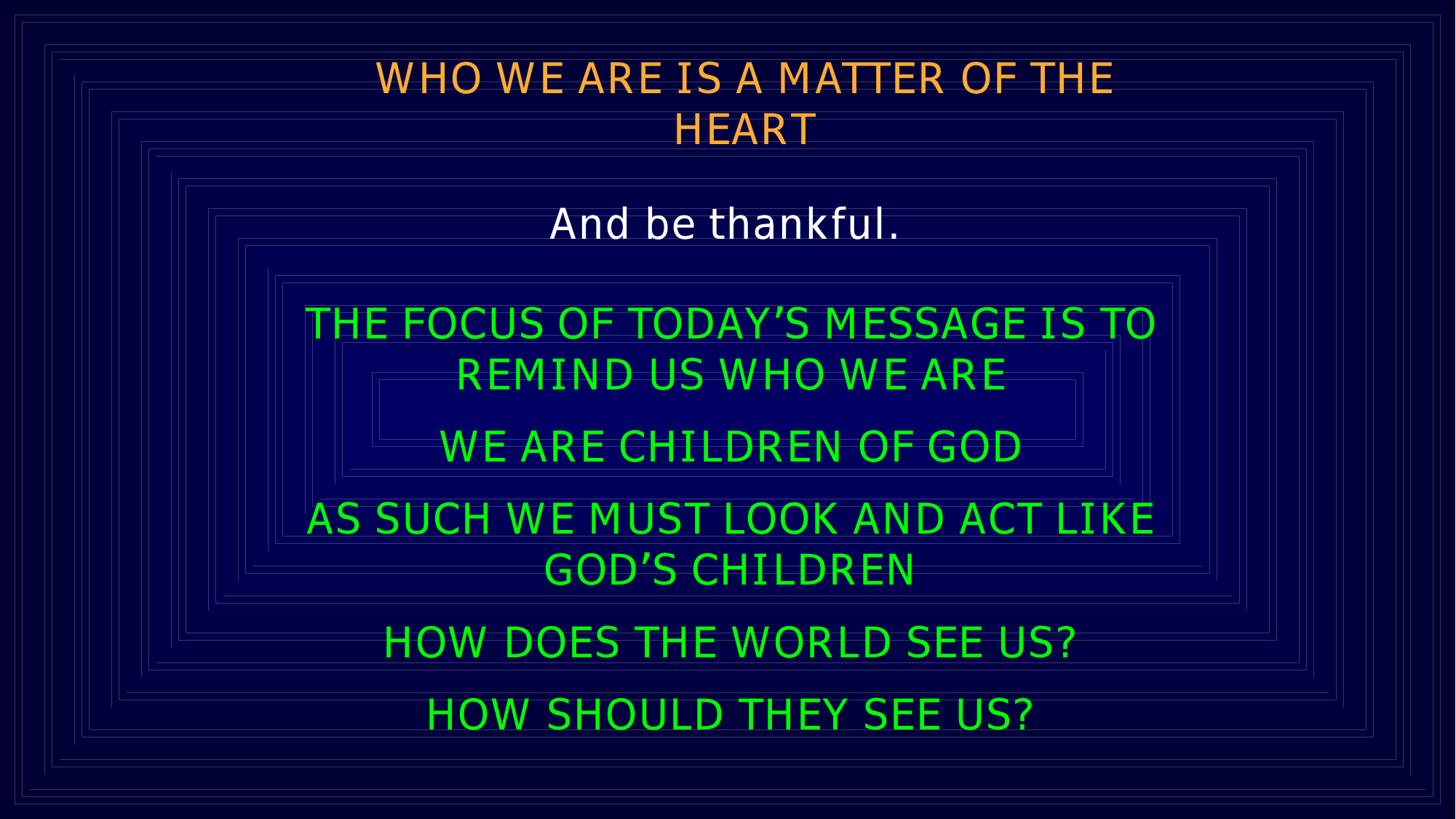

WHO WE ARE IS A MATTER OF THE HEART
And be thankful.

THE FOCUS OF TODAY’S MESSAGE IS TO REMIND US WHO WE ARE
WE ARE CHILDREN OF GOD
AS SUCH WE MUST LOOK AND ACT LIKE GOD’S CHILDREN
HOW DOES THE WORLD SEE US?
HOW SHOULD THEY SEE US?